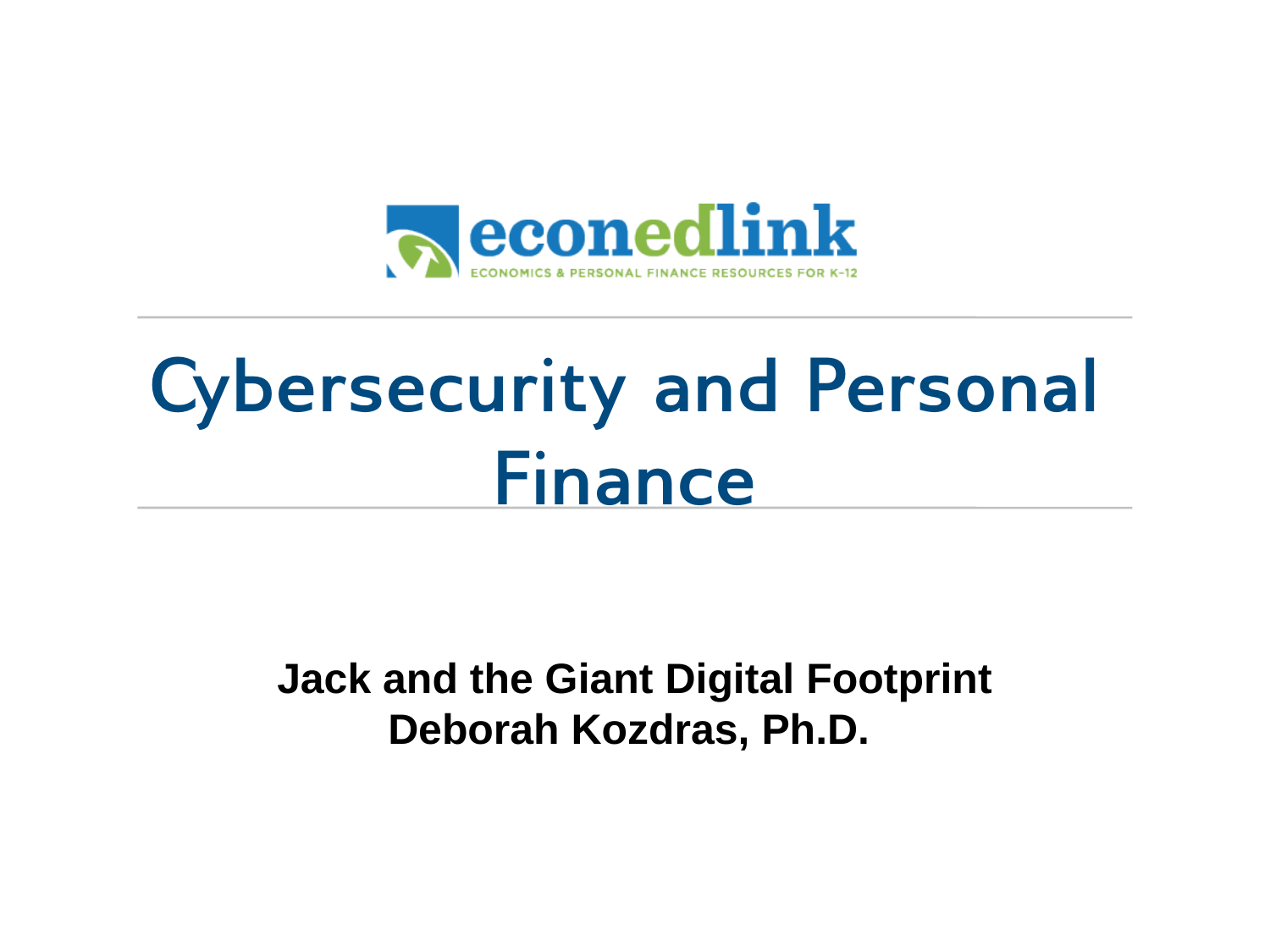

# Cybersecurity and Personal Finance
Jack and the Giant Digital Footprint
Deborah Kozdras, Ph.D.